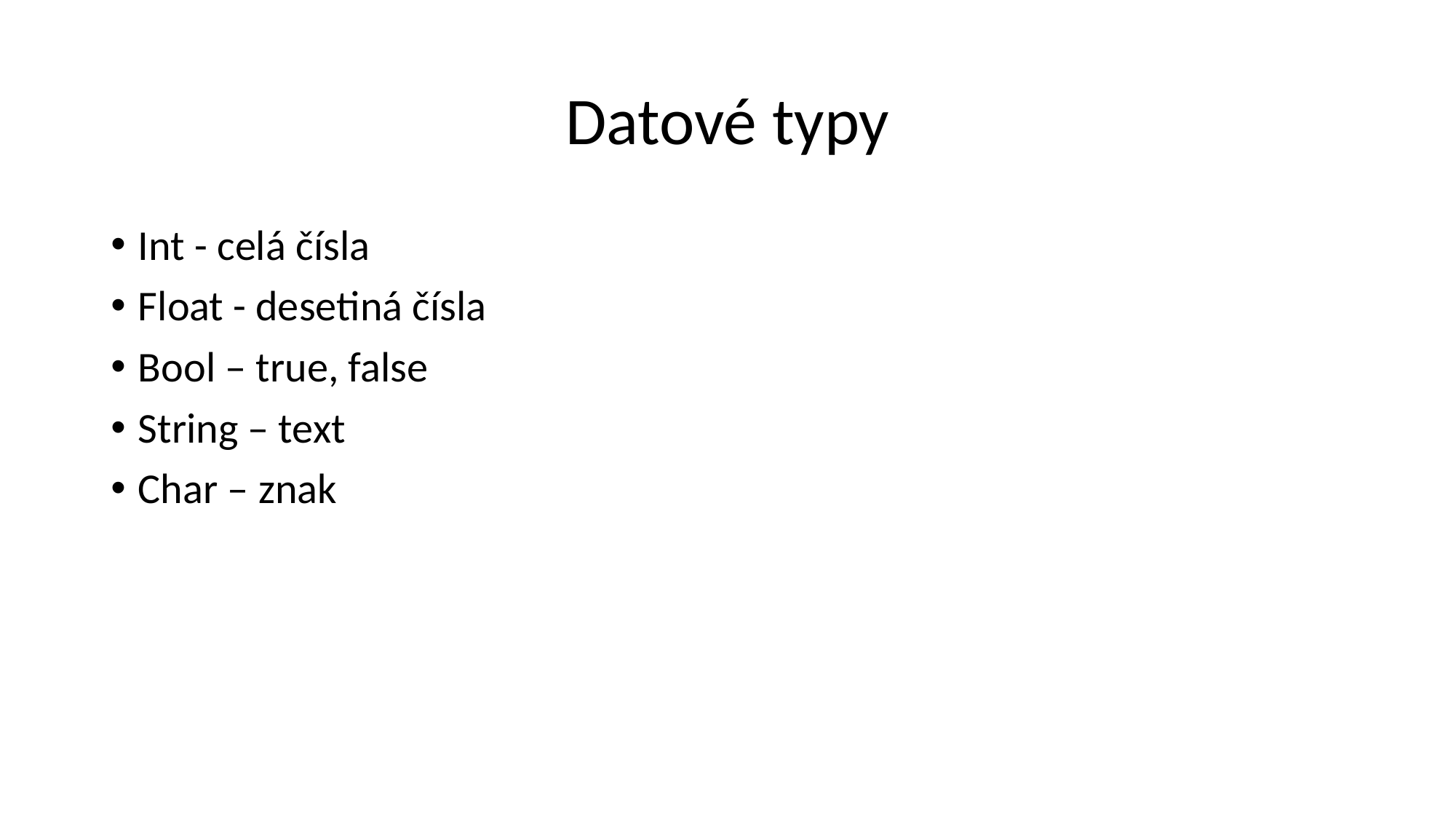

# Datové typy
Int - celá čísla
Float - desetiná čísla
Bool – true, false
String – text
Char – znak